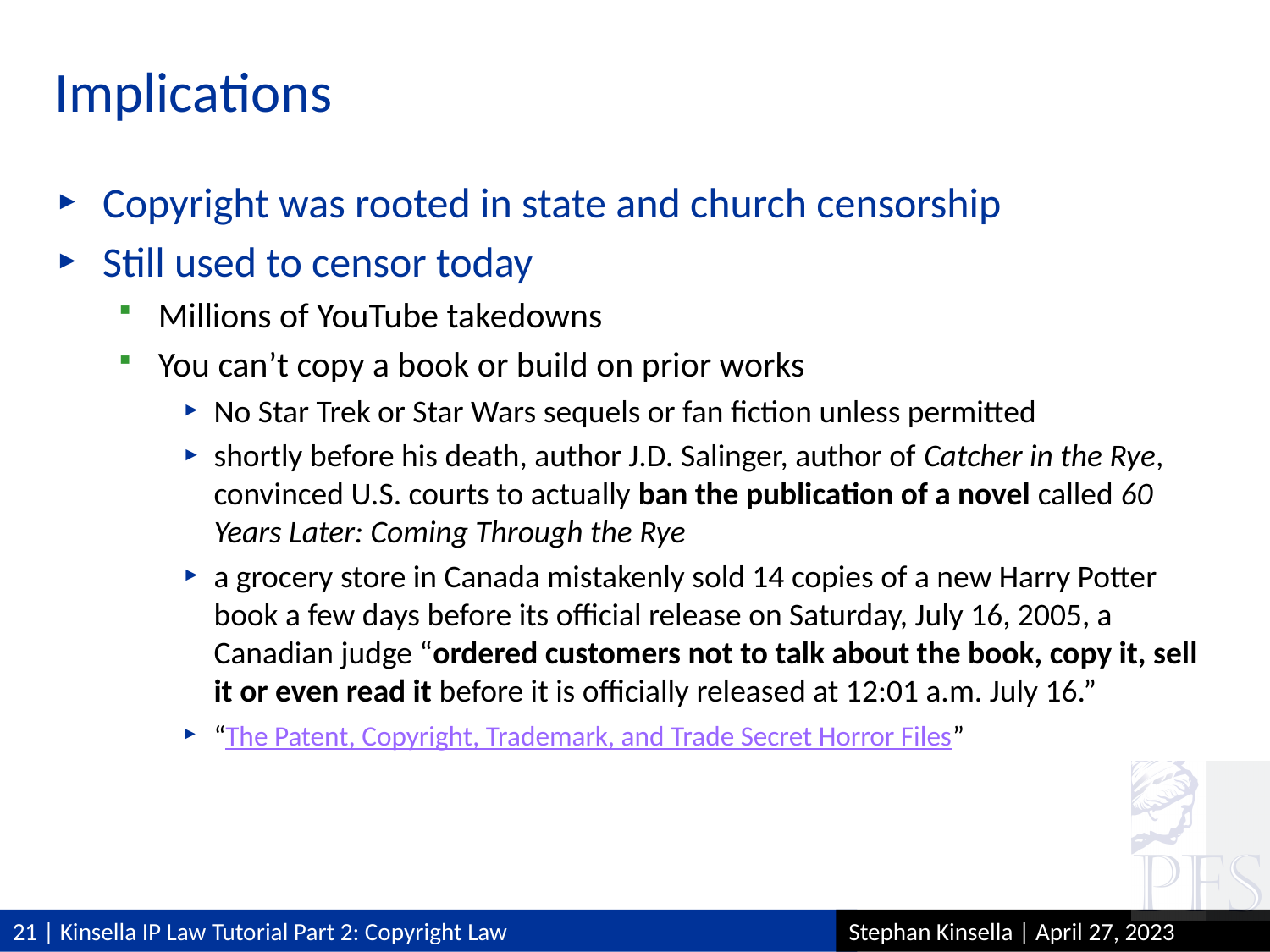

# Implications
Copyright was rooted in state and church censorship
Still used to censor today
Millions of YouTube takedowns
You can’t copy a book or build on prior works
No Star Trek or Star Wars sequels or fan fiction unless permitted
shortly before his death, author J.D. Salinger, author of Catcher in the Rye, convinced U.S. courts to actually ban the publication of a novel called 60 Years Later: Coming Through the Rye
a grocery store in Canada mistakenly sold 14 copies of a new Harry Potter book a few days before its official release on Saturday, July 16, 2005, a Canadian judge “ordered customers not to talk about the book, copy it, sell it or even read it before it is officially released at 12:01 a.m. July 16.”
“The Patent, Copyright, Trademark, and Trade Secret Horror Files”